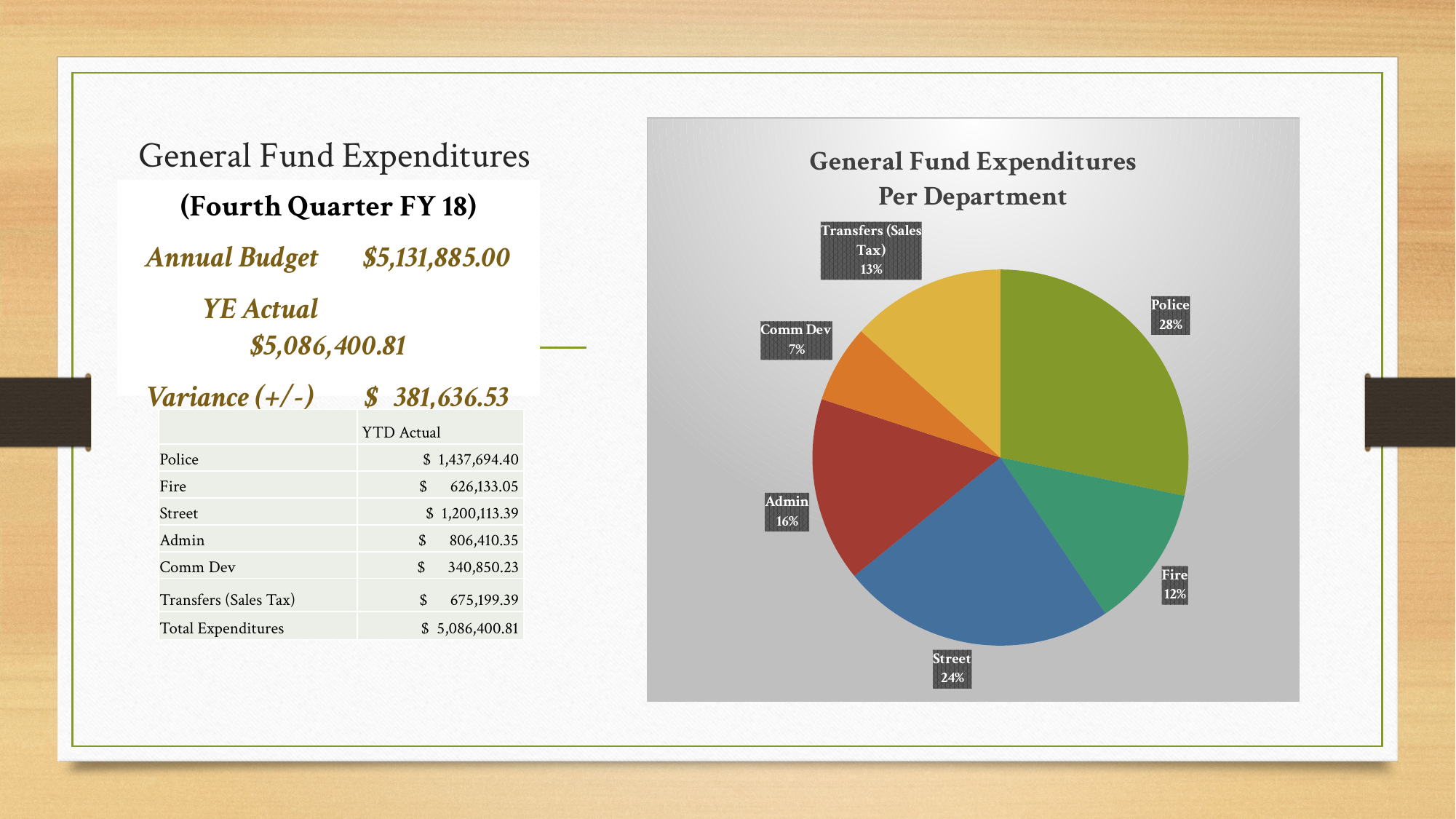

# General Fund Expenditures

### Chart: General Fund Expenditures
Per Department

| Category | YTD Actual |
|---|---|
| Police | 1437694.4 |
| Fire | 626133.05 |
| Street | 1200113.39 |
| Admin | 806410.35 |
| Comm Dev | 340850.23 |
| Transfers (Sales Tax) | 675199.39 |
(Fourth Quarter FY 18)
Annual Budget 	$5,131,885.00
YE Actual	       $5,086,400.81
Variance (+/-)	$   381,636.53
|  | YTD Actual |
| --- | --- |
| Police | $ 1,437,694.40 |
| Fire | $ 626,133.05 |
| Street | $ 1,200,113.39 |
| Admin | $ 806,410.35 |
| Comm Dev | $ 340,850.23 |
| Transfers (Sales Tax) | $ 675,199.39 |
| Total Expenditures | $ 5,086,400.81 |